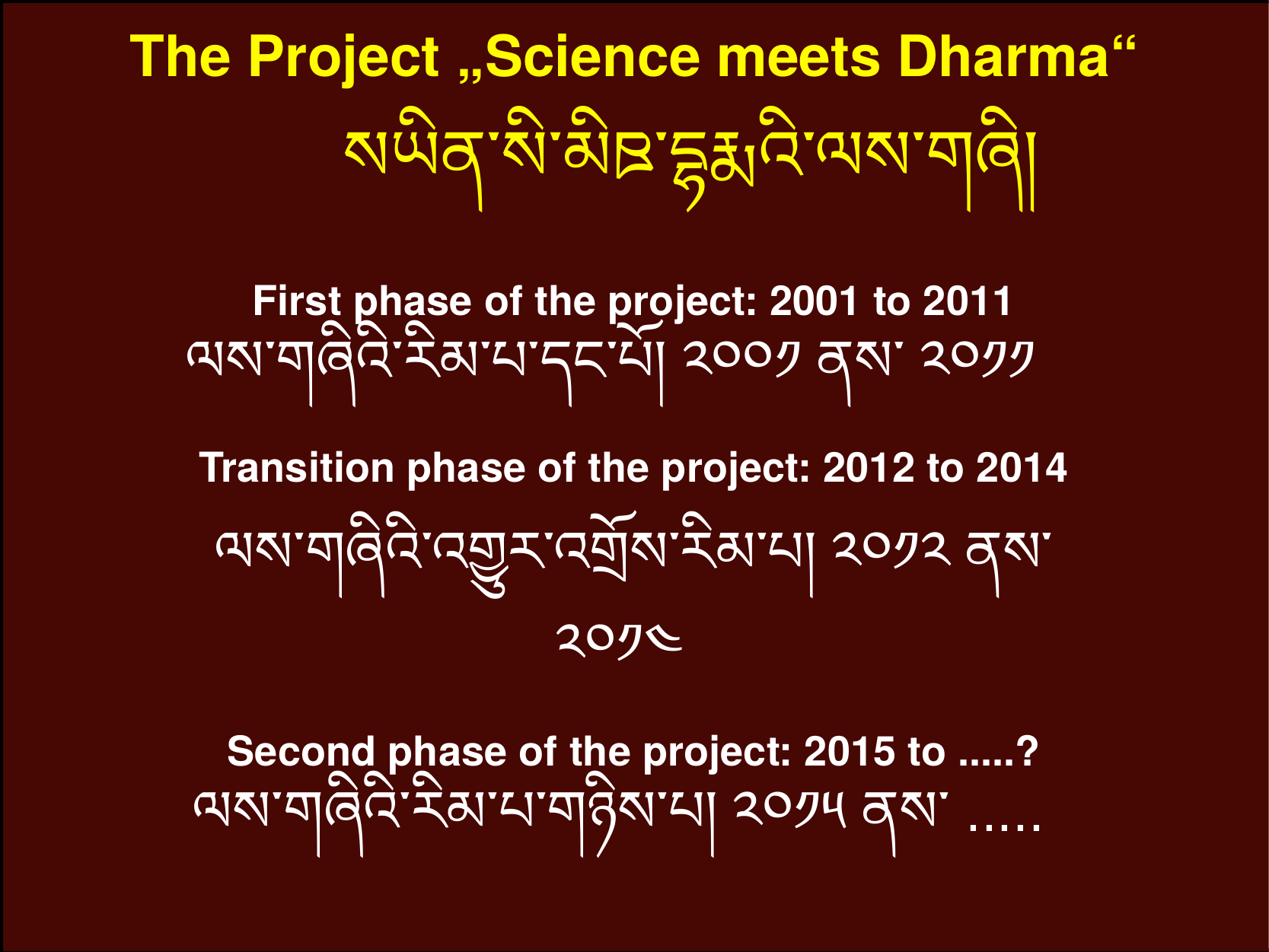

The Project „Science meets Dharma“
	སཡིན་སི་མིཋ་དྷརྨའི་ལས་གཞི།
First phase of the project: 2001 to 2011
ལས་གཞིའི་རིམ་པ་དང་པོ། ༢༠༠༡ ནས་ ༢༠༡༡
Transition phase of the project: 2012 to 2014
ལས་གཞིའི་འགྱུར་འགྲོས་རིམ་པ། ༢༠༡༢ ནས་ ༢༠༡༤
Second phase of the project: 2015 to .....?
ལས་གཞིའི་རིམ་པ་གཉིས་པ། ༢༠༡༥ ནས་ .....